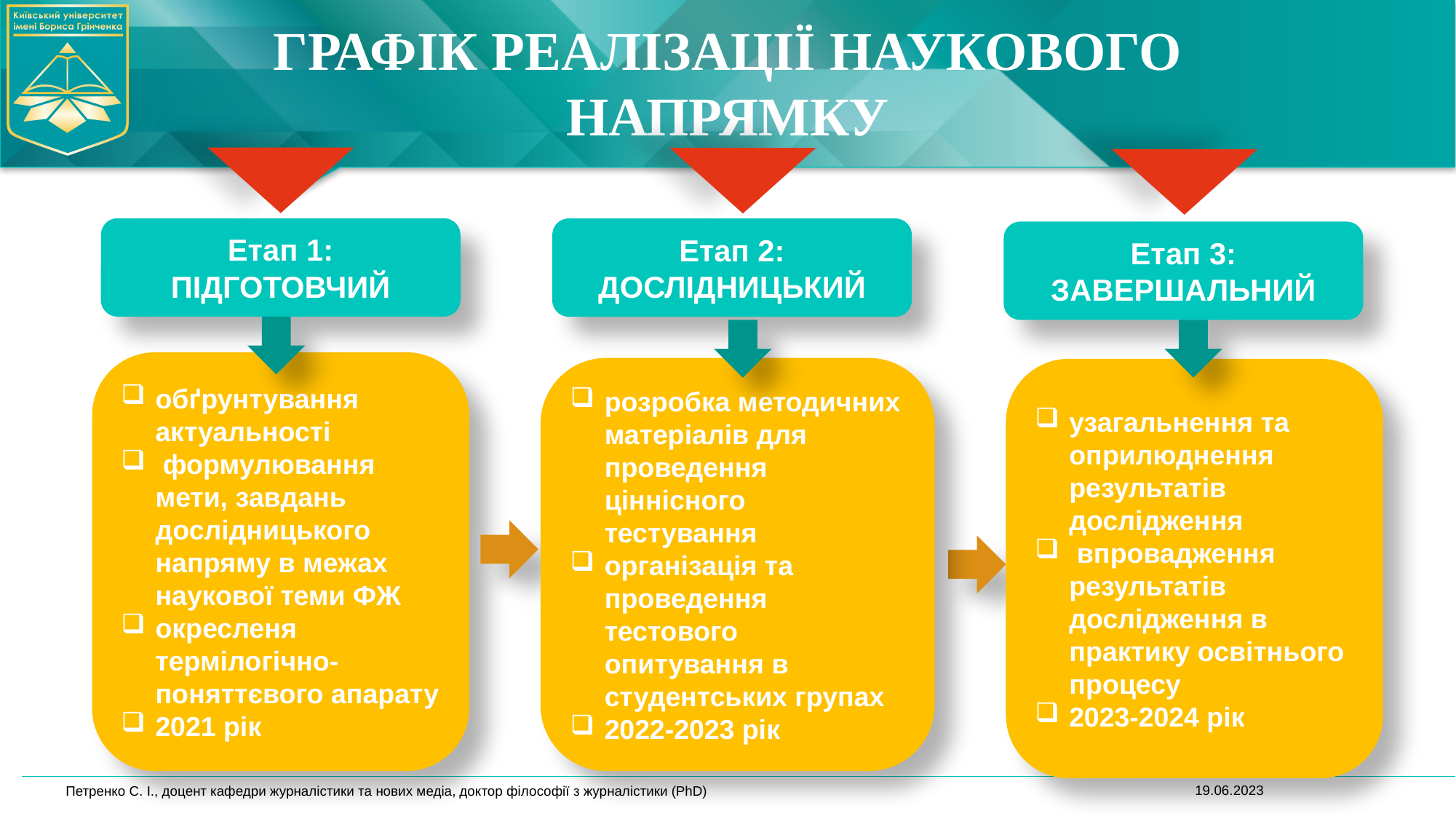

# ГРАФІК РЕАЛІЗАЦІЇ НАУКОВОГО НАПРЯМКУ

Етап 1: ПІДГОТОВЧИЙ
Етап 2: ДОСЛІДНИЦЬКИЙ
Етап 3: ЗАВЕРШАЛЬНИЙ

обґрунтування актуальності
 формулювання мети, завдань дослідницького напряму в межах наукової теми ФЖ
окресленя термілогічно-поняттєвого апарату
2021 рік
розробка методичних матеріалів для проведення ціннісного тестування
організація та проведення тестового опитування в студентських групах
2022-2023 рік
узагальнення та оприлюднення  результатів дослідження
 впровадження результатів дослідження в практику освітнього процесу
2023-2024 рік

19.06.2023
Петренко С. І., доцент кафедри журналістики та нових медіа, доктор філософії з журналістики (PhD)